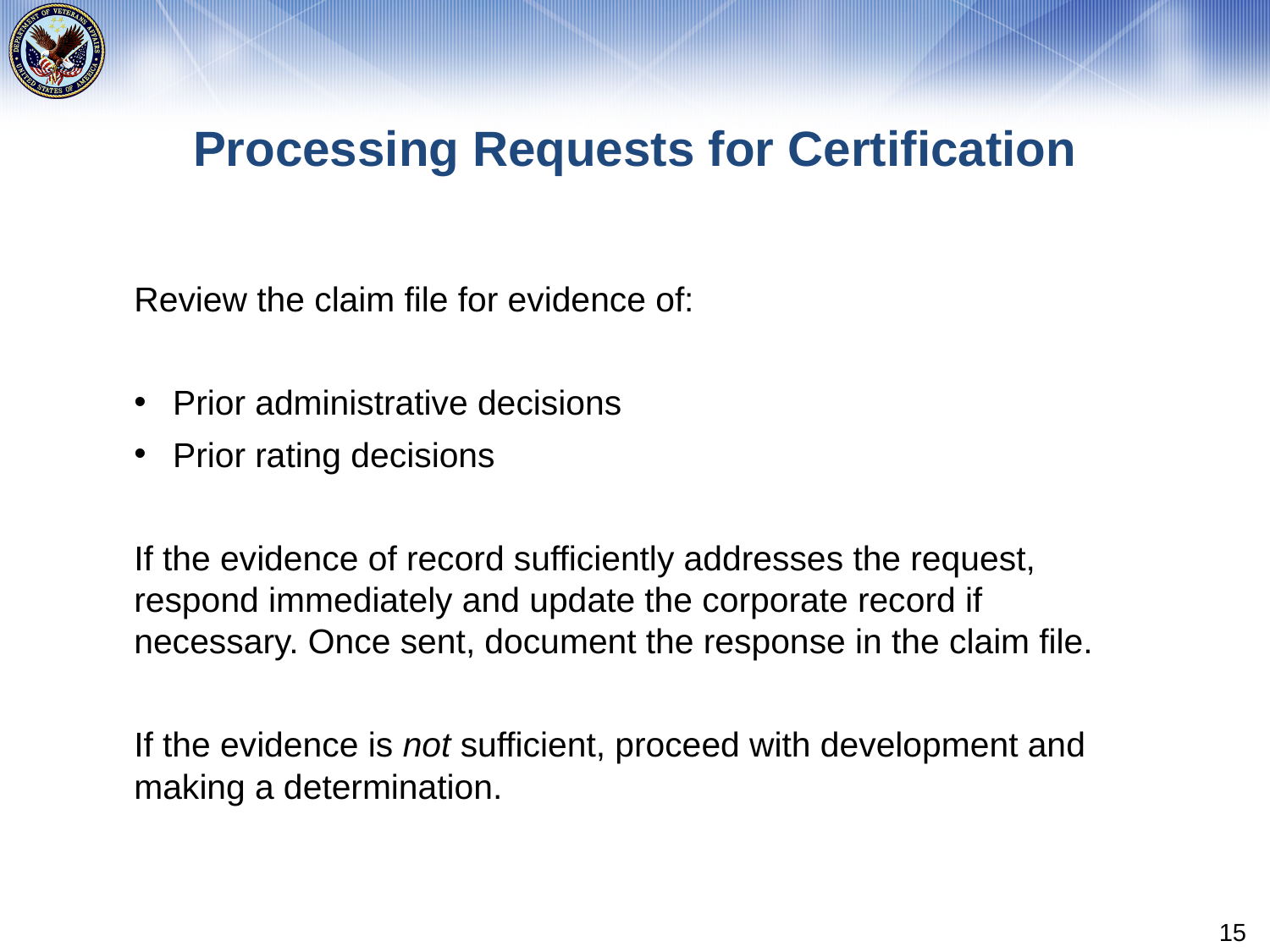

# Processing Requests for Certification
Review the claim file for evidence of:

Prior administrative decisions
Prior rating decisions

If the evidence of record sufficiently addresses the request, respond immediately and update the corporate record if necessary. Once sent, document the response in the claim file.

If the evidence is not sufficient, proceed with development and making a determination.
15